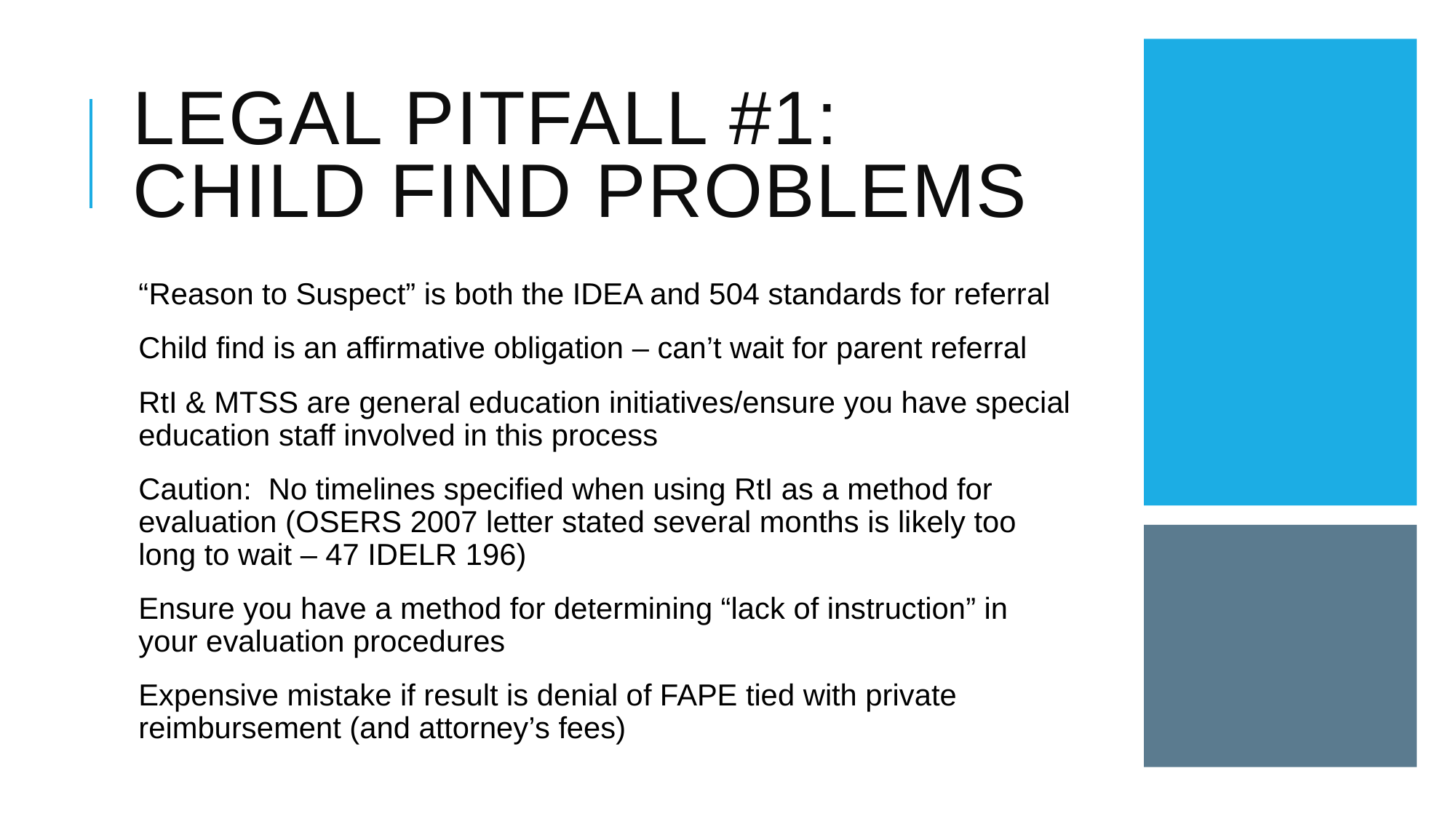

# Legal pitfall #1: Child find problems
“Reason to Suspect” is both the IDEA and 504 standards for referral
Child find is an affirmative obligation – can’t wait for parent referral
RtI & MTSS are general education initiatives/ensure you have special education staff involved in this process
Caution:  No timelines specified when using RtI as a method for evaluation (OSERS 2007 letter stated several months is likely too long to wait – 47 IDELR 196)
Ensure you have a method for determining “lack of instruction” in your evaluation procedures
Expensive mistake if result is denial of FAPE tied with private reimbursement (and attorney’s fees)